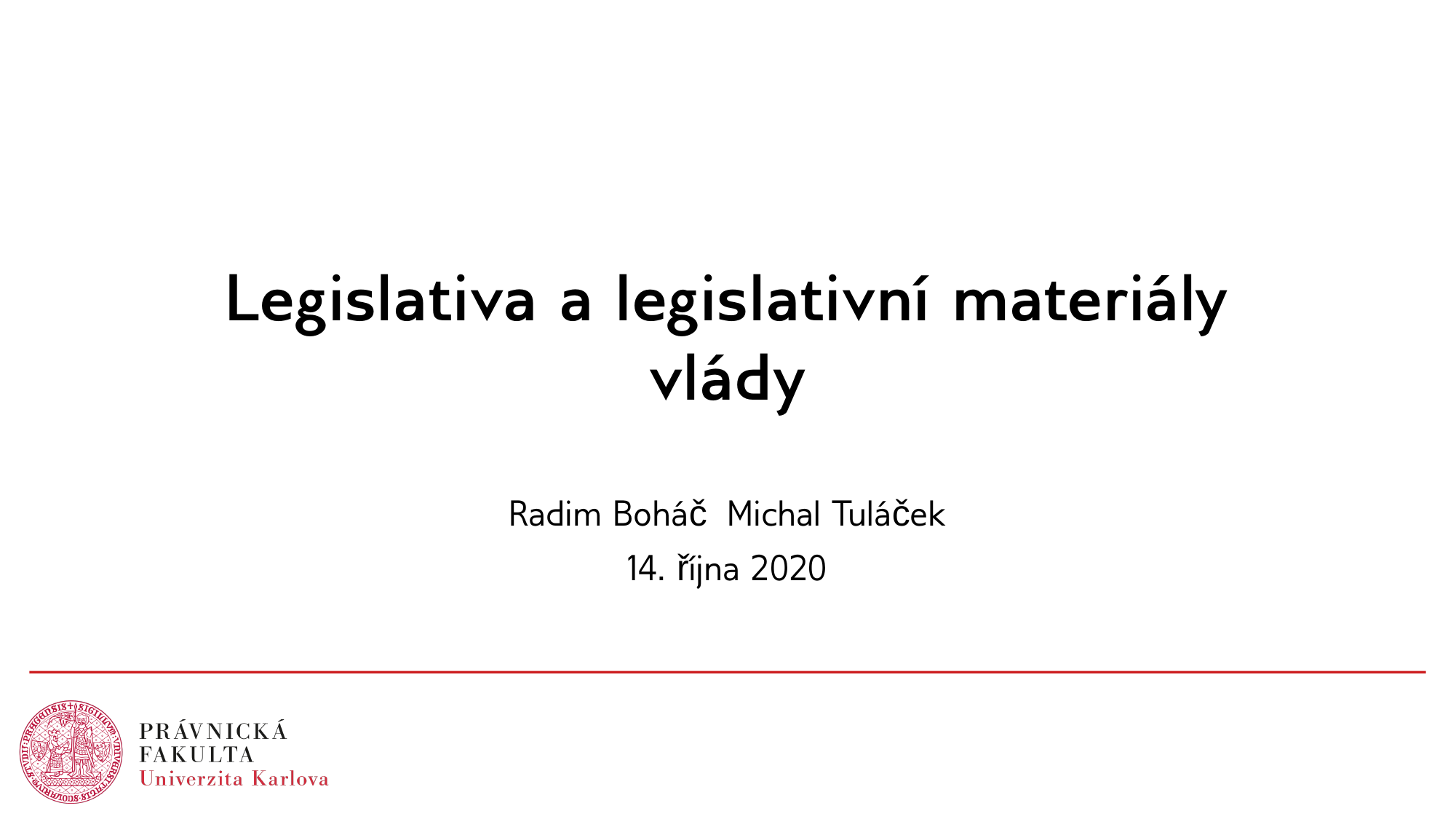

# Legislativa a legislativní materiály vlády

Radim Boháč	Michal Tuláček
14. října 2020